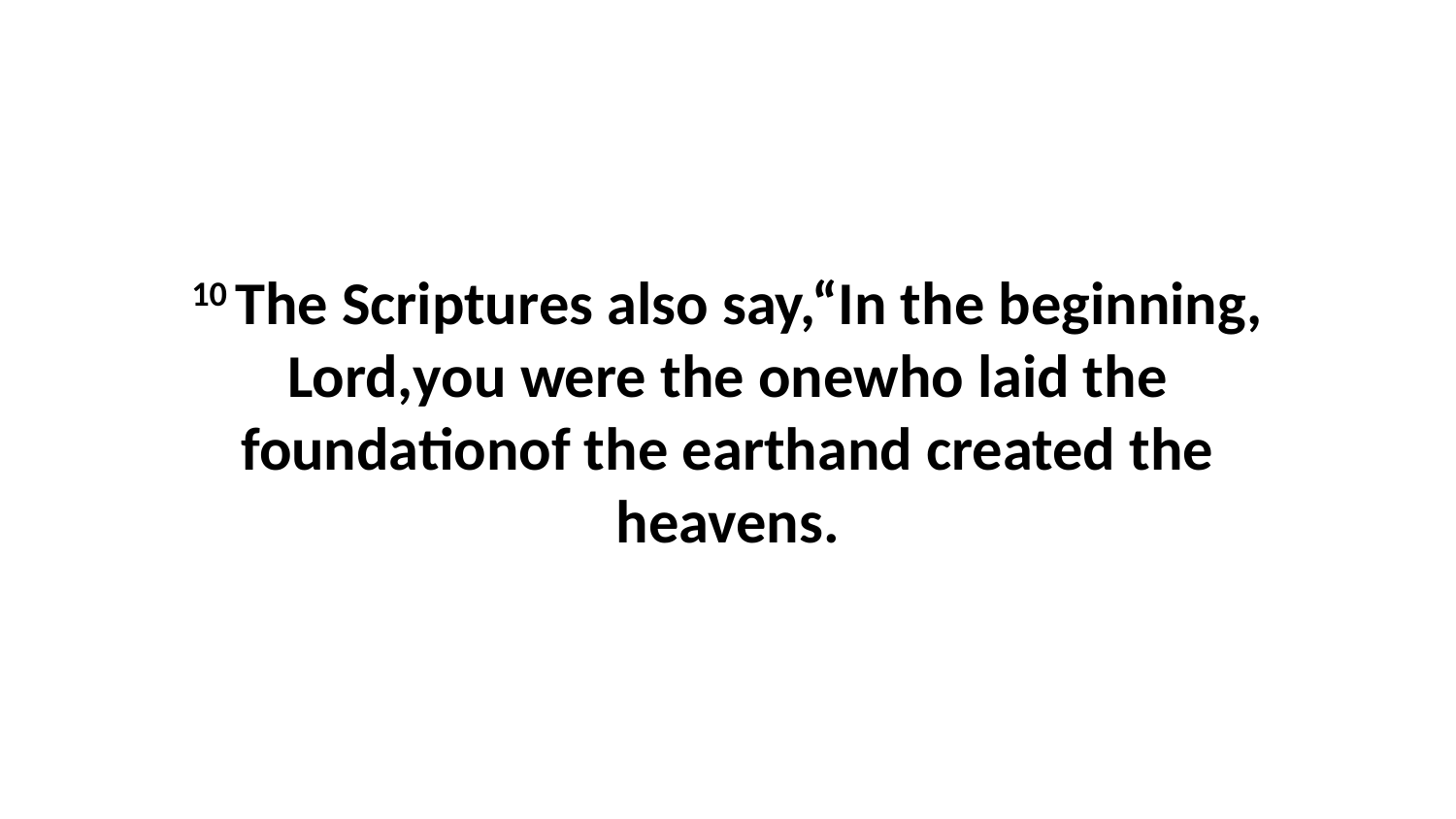

10 The Scriptures also say,“In the beginning, Lord,you were the onewho laid the foundationof the earthand created the heavens.